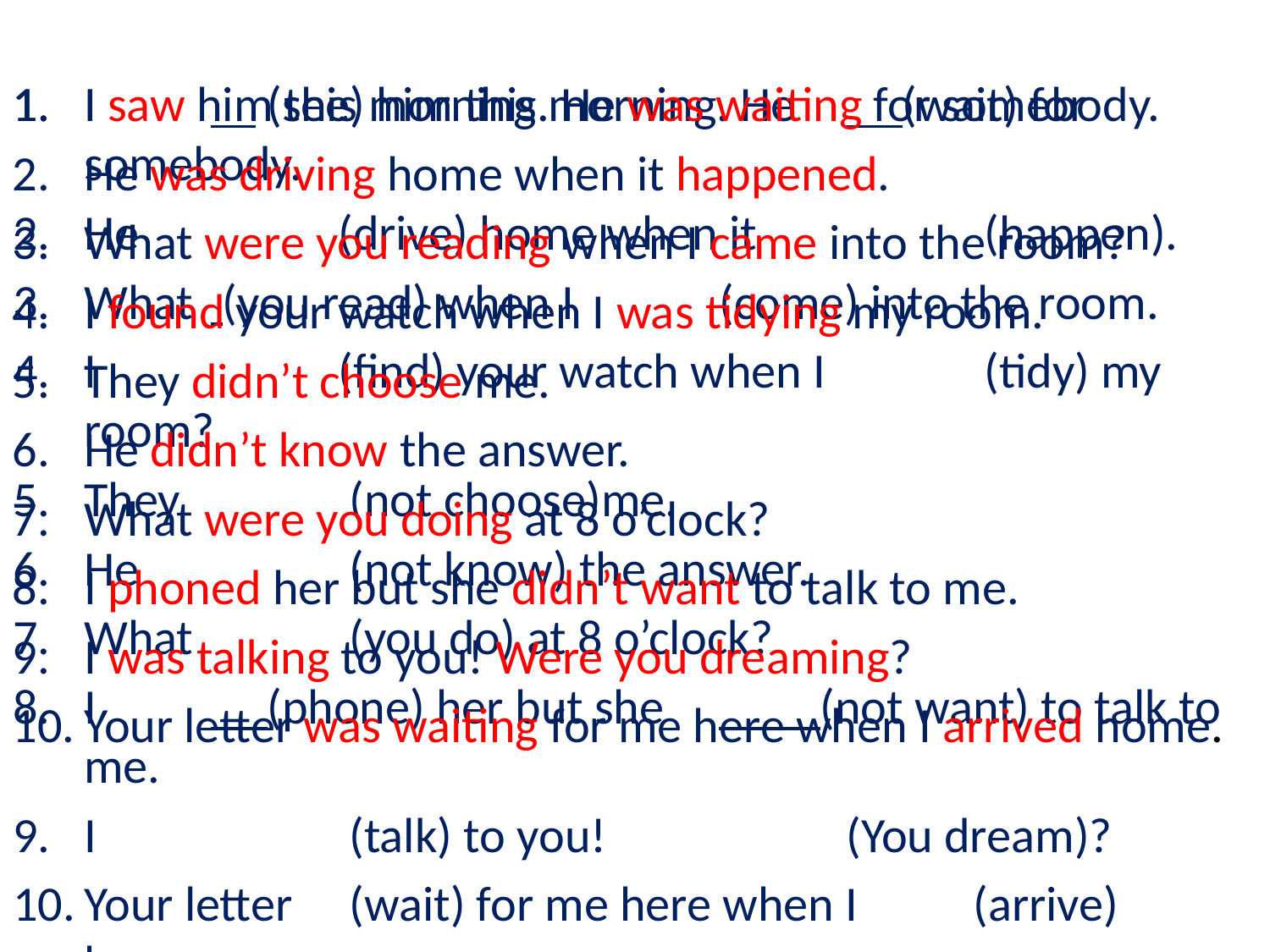

I 	     (see) him this morning. He 	     (wait) for somebody.
He 		(drive) home when it 		 (happen).
What 	 (you read) when I 		(come) into the room.
I 		(find) your watch when I 		 (tidy) my room?
They 		 (not choose)me.
He 		 (not know) the answer.
What 		 (you do) at 8 o’clock?
I 	     (phone) her but she 	         (not want) to talk to me.
I 		 (talk) to you! 		(You dream)?
Your letter 	 (wait) for me here when I 	(arrive) home.

I saw him this morning. He was waiting for somebody.
He was driving home when it happened.
What were you reading when I came into the room?
I found your watch when I was tidying my room.
They didn’t choose me.
He didn’t know the answer.
What were you doing at 8 o’clock?
I phoned her but she didn’t want to talk to me.
I was talking to you! Were you dreaming?
Your letter was waiting for me here when I arrived home.